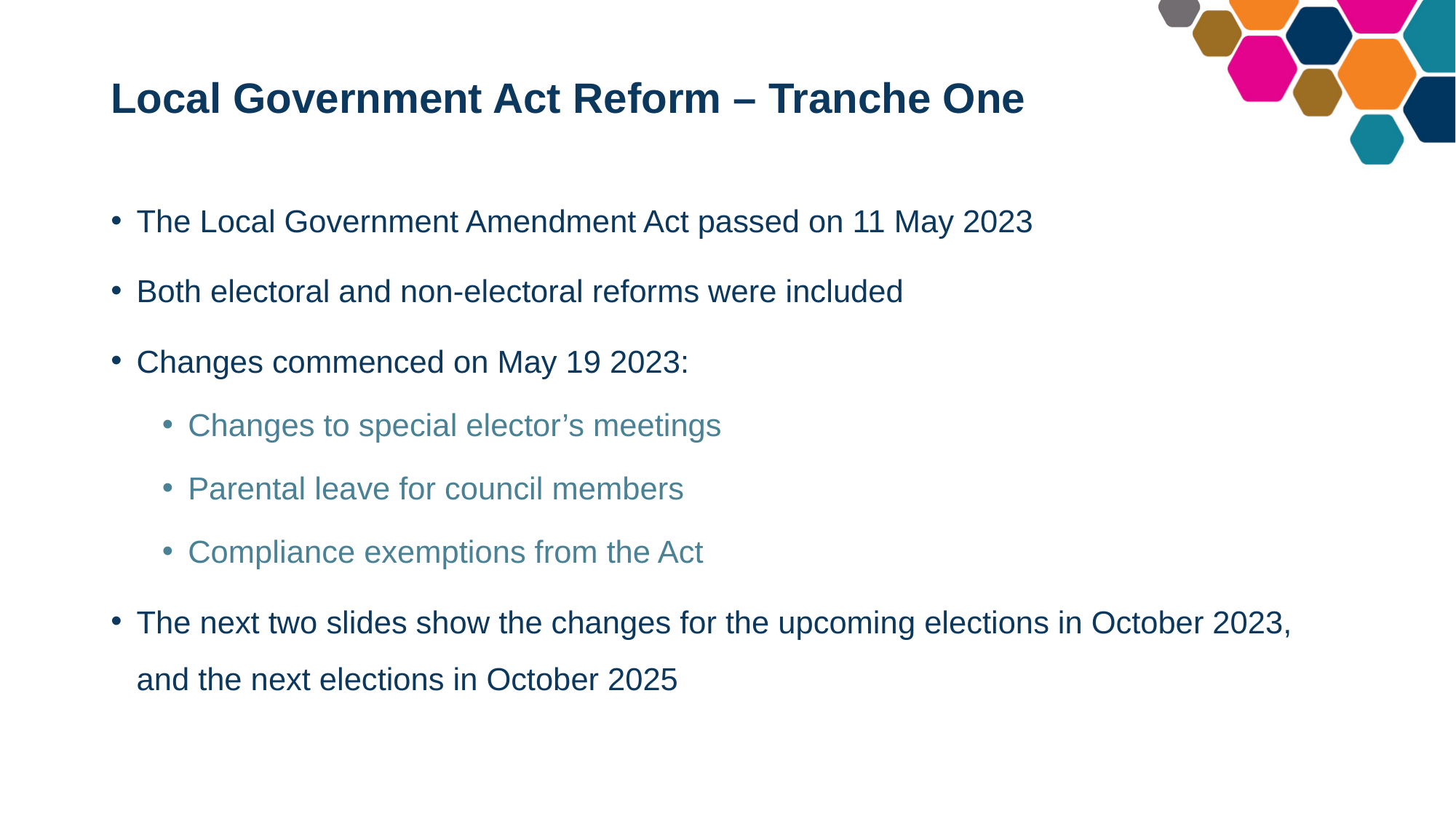

# Local Government Act Reform – Tranche One
The Local Government Amendment Act passed on 11 May 2023
Both electoral and non-electoral reforms were included
Changes commenced on May 19 2023:
Changes to special elector’s meetings
Parental leave for council members
Compliance exemptions from the Act
The next two slides show the changes for the upcoming elections in October 2023, and the next elections in October 2025